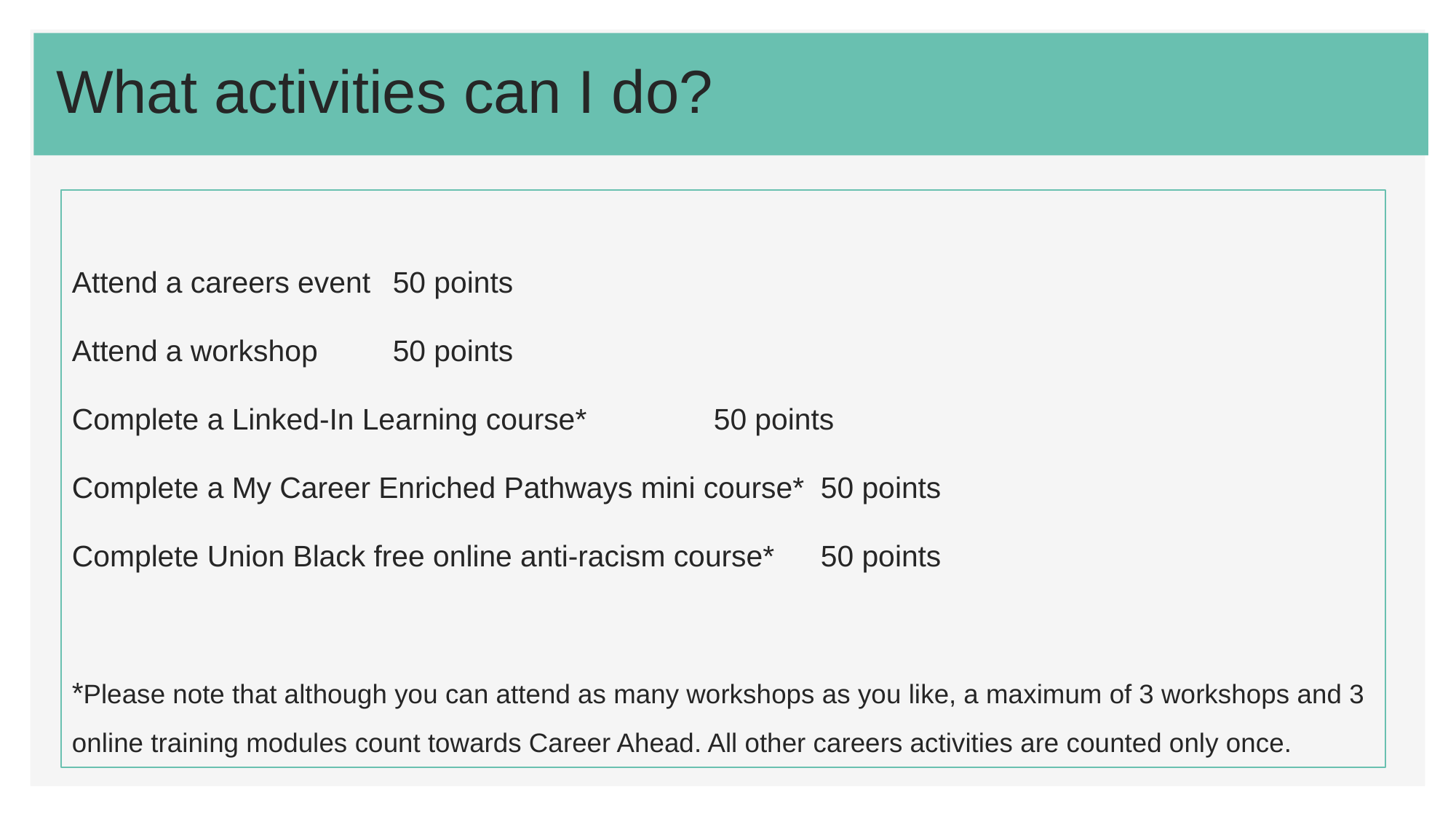

# What activities can I do?

Attend a careers event						50 points
Attend a workshop						50 points
Complete a Linked-In Learning course*				50 points
Complete a My Career Enriched Pathways mini course*		50 points
Complete Union Black free online anti-racism course*		50 points

*Please note that although you can attend as many workshops as you like, a maximum of 3 workshops and 3 online training modules count towards Career Ahead. All other careers activities are counted only once.